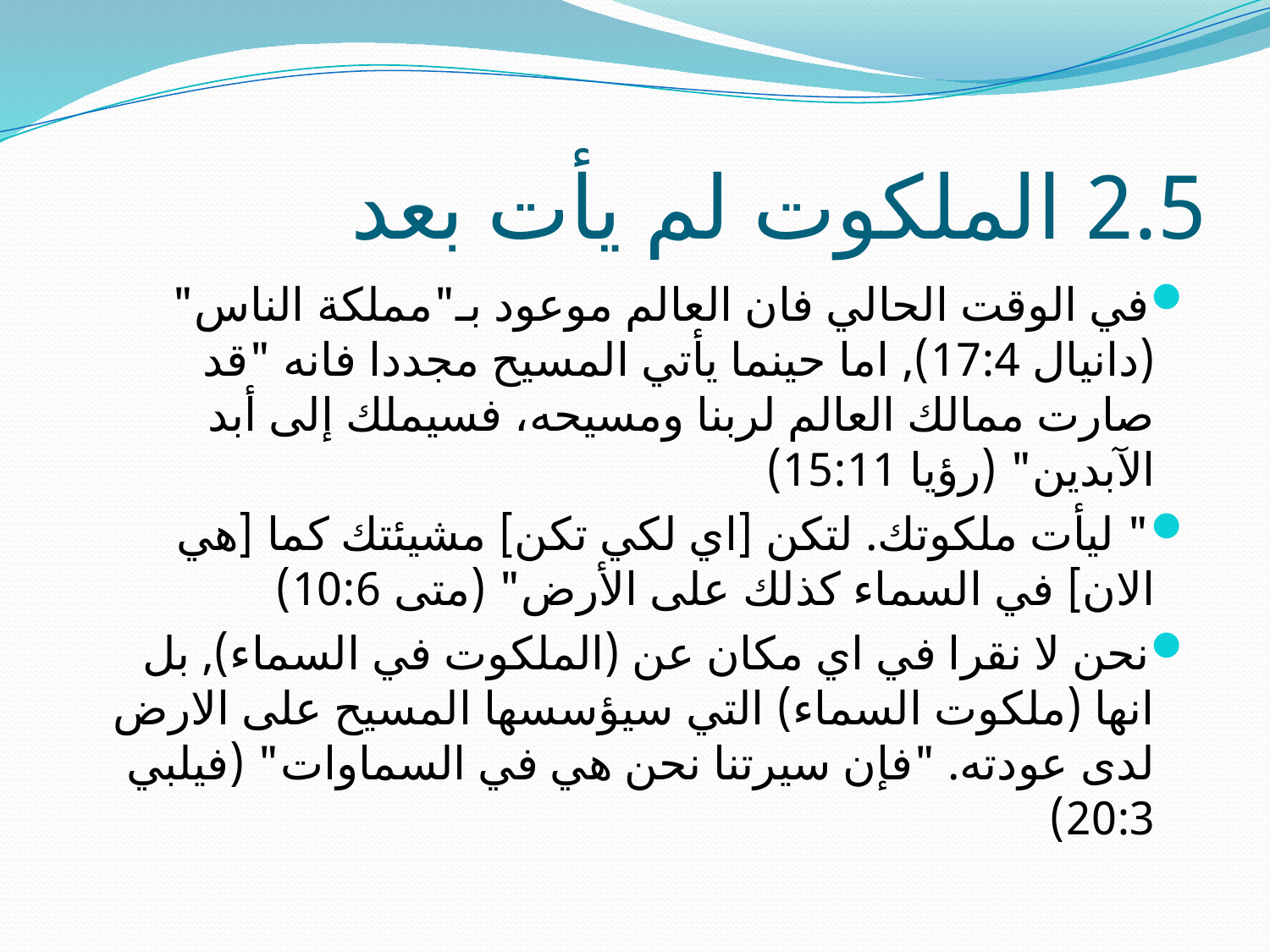

# 2.5 الملكوت لم يأت بعد
في الوقت الحالي فان العالم موعود بـ"مملكة الناس" (دانيال 17:4), اما حينما يأتي المسيح مجددا فانه "قد صارت ممالك العالم لربنا ومسيحه، فسيملك إلى أبد الآبدين" (رؤيا 15:11)
" ليأت ملكوتك. لتكن [اي لكي تكن] مشيئتك كما [هي الان] في السماء كذلك على الأرض" (متى 10:6)
نحن لا نقرا في اي مكان عن (الملكوت في السماء), بل انها (ملكوت السماء) التي سيؤسسها المسيح على الارض لدى عودته. "فإن سيرتنا نحن هي في السماوات" (فيلبي 20:3)